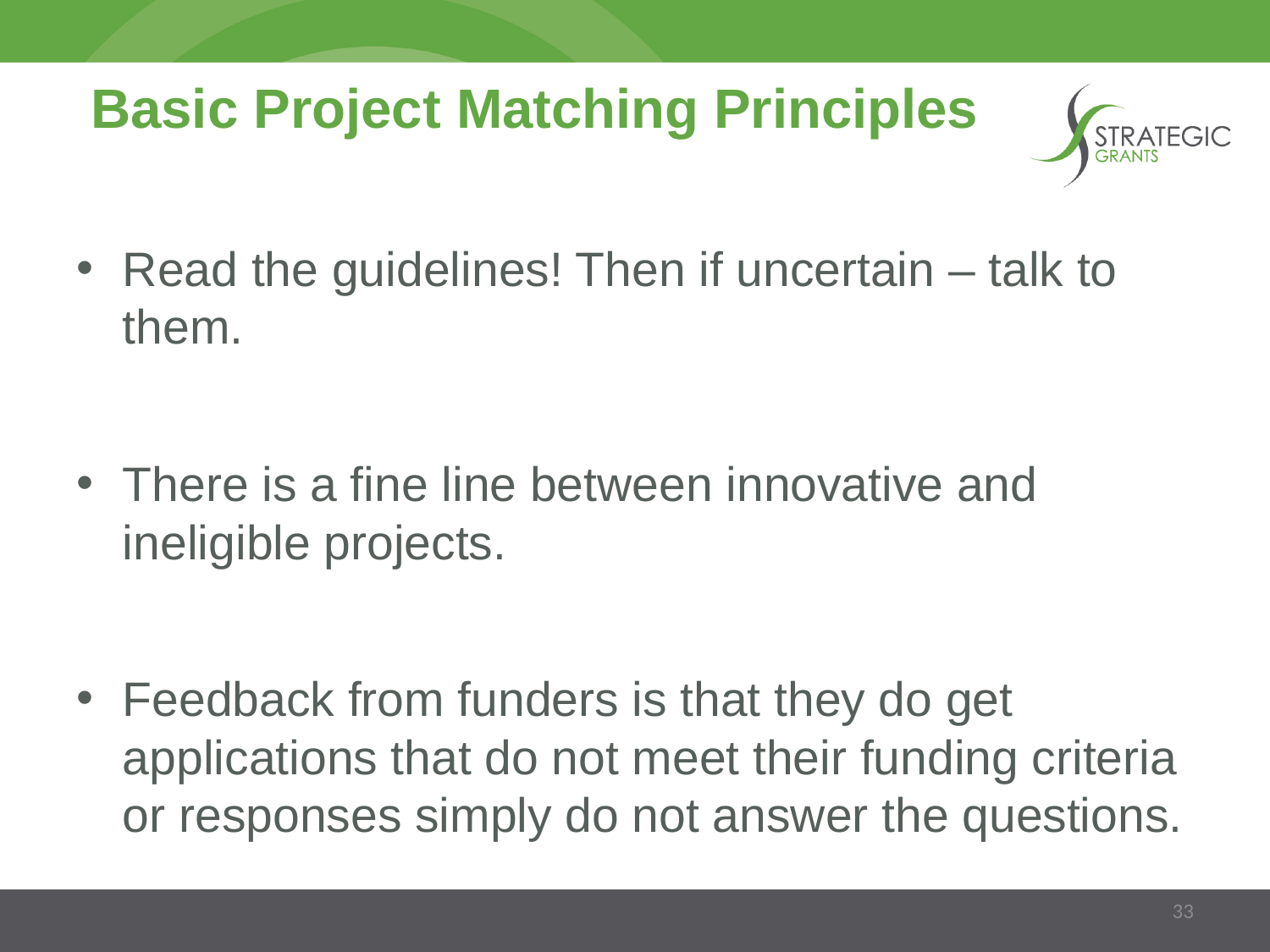

Basic Project Matching Principles

Read the guidelines! Then if uncertain – talk to them.

There is a fine line between innovative and ineligible projects.

Feedback from funders is that they do get applications that do not meet their funding criteria or responses simply do not answer the questions.

33